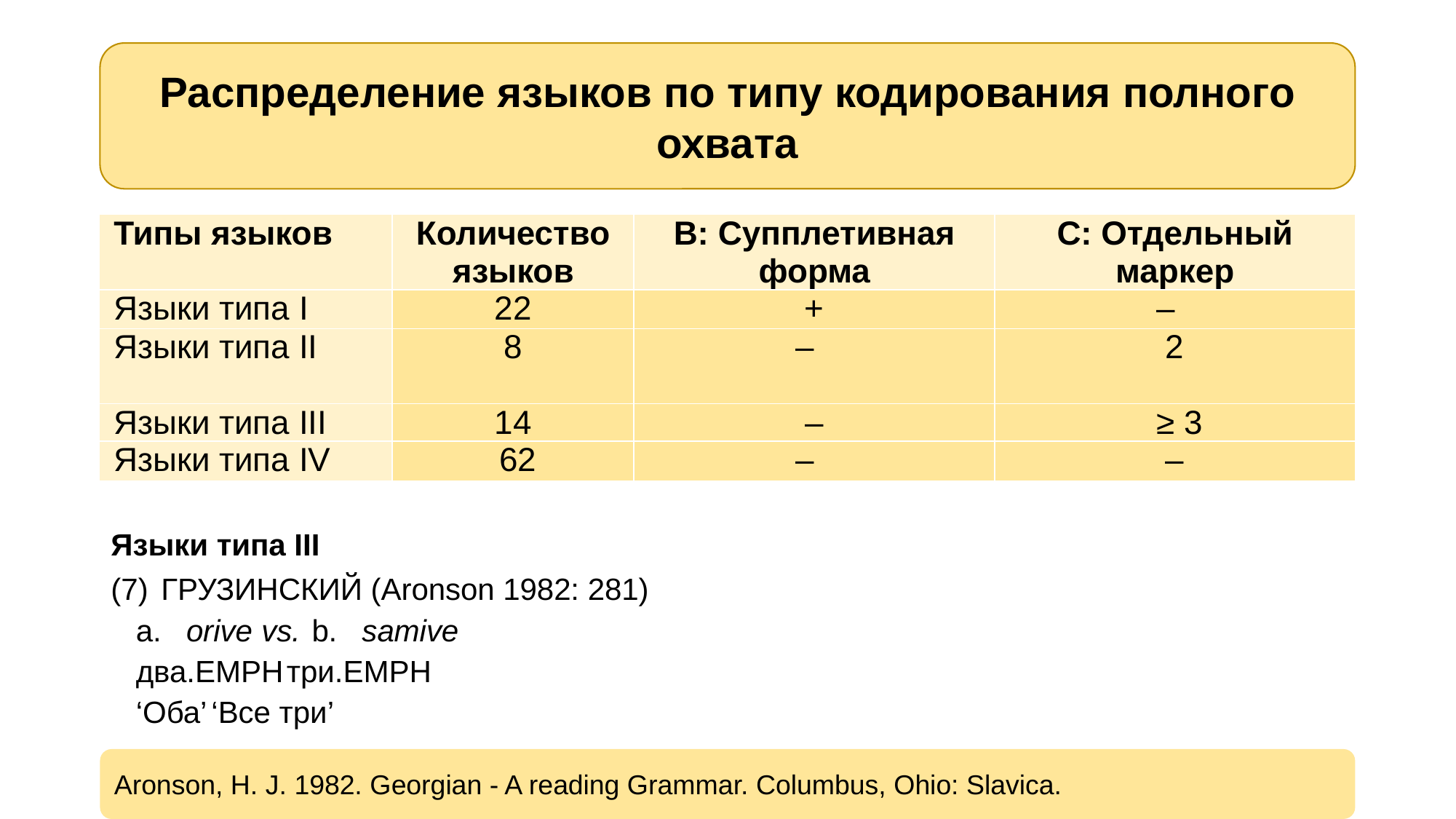

Распределение языков по типу кодирования полного охвата

| Типы языков | Количество языков | B: Супплетивная форма | C: Отдельный маркер |
| --- | --- | --- | --- |
| Языки типа I | 22 | + | – |
| Языки типа II | 8 | – | 2 |
| Языки типа III | 14 | – | ≥ 3 |
| Языки типа IV | 62 | – | – |
Языки типа III
(7)	грузинский (Aronson 1982: 281)
	a. 	orive		vs. 	b.	samive
		два.emph			три.emph
		‘Оба’				‘Все три’

Aronson, H. J. 1982. Georgian - A reading Grammar. Columbus, Ohio: Slavica.